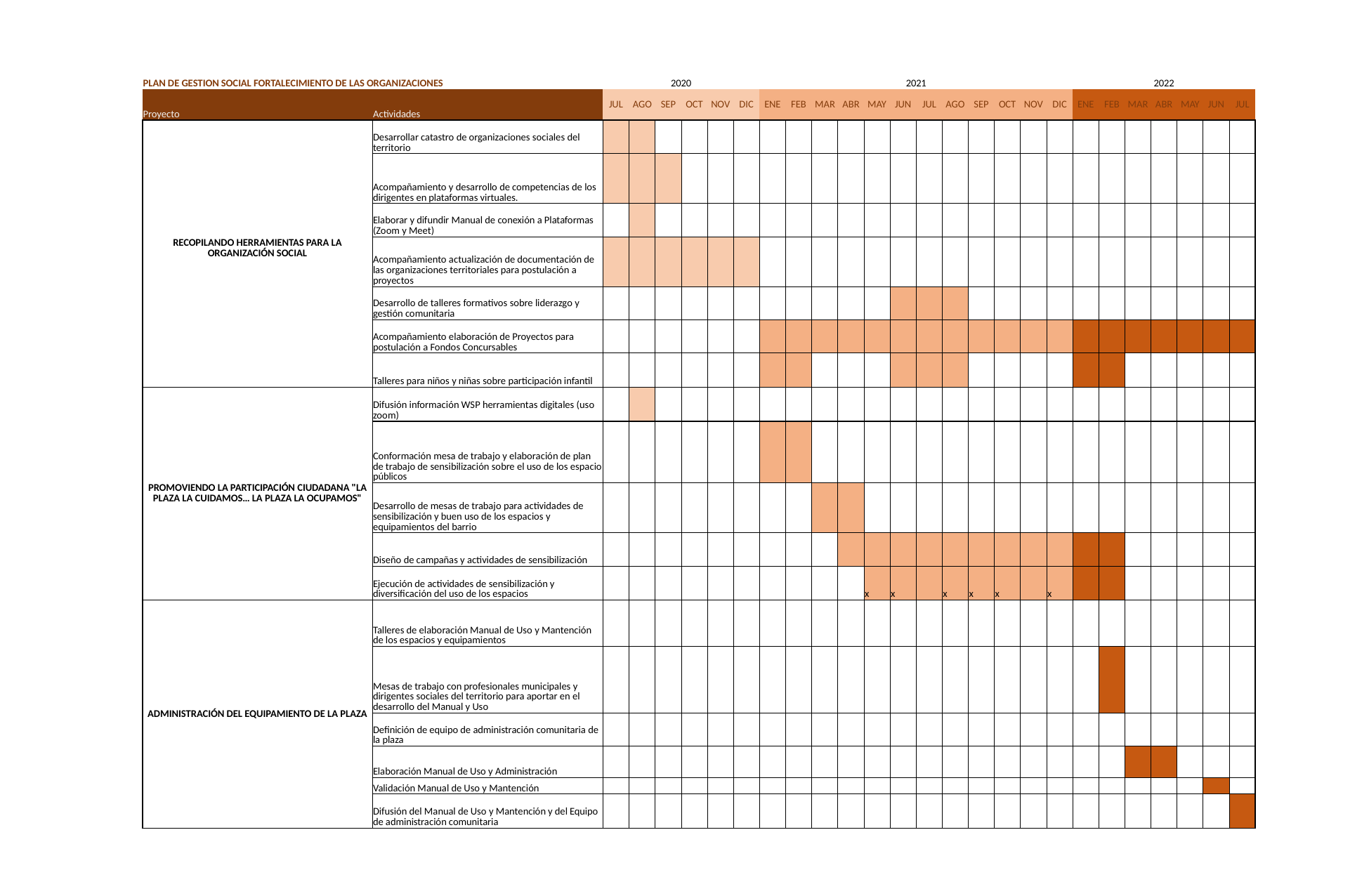

| PLAN DE GESTION SOCIAL FORTALECIMIENTO DE LAS ORGANIZACIONES |  | 2020 |  |  |  |  |  | 2021 |  |  |  |  |  |  |  |  |  |  |  | 2022 |  |  |  |  |  |  |
| --- | --- | --- | --- | --- | --- | --- | --- | --- | --- | --- | --- | --- | --- | --- | --- | --- | --- | --- | --- | --- | --- | --- | --- | --- | --- | --- |
| Proyecto | Actividades | JUL | AGO | SEP | OCT | NOV | DIC | ENE | FEB | MAR | ABR | MAY | JUN | JUL | AGO | SEP | OCT | NOV | DIC | ENE | FEB | MAR | ABR | MAY | JUN | JUL |
| RECOPILANDO HERRAMIENTAS PARA LA ORGANIZACIÓN SOCIAL | Desarrollar catastro de organizaciones sociales del territorio |  |  |  |  |  |  |  |  |  |  |  |  |  |  |  |  |  |  |  |  |  |  |  |  |  |
|  | Acompañamiento y desarrollo de competencias de los dirigentes en plataformas virtuales. |  |  |  |  |  |  |  |  |  |  |  |  |  |  |  |  |  |  |  |  |  |  |  |  |  |
|  | Elaborar y difundir Manual de conexión a Plataformas (Zoom y Meet) |  |  |  |  |  |  |  |  |  |  |  |  |  |  |  |  |  |  |  |  |  |  |  |  |  |
|  | Acompañamiento actualización de documentación de las organizaciones territoriales para postulación a proyectos |  |  |  |  |  |  |  |  |  |  |  |  |  |  |  |  |  |  |  |  |  |  |  |  |  |
|  | Desarrollo de talleres formativos sobre liderazgo y gestión comunitaria |  |  |  |  |  |  |  |  |  |  |  |  |  |  |  |  |  |  |  |  |  |  |  |  |  |
|  | Acompañamiento elaboración de Proyectos para postulación a Fondos Concursables |  |  |  |  |  |  |  |  |  |  |  |  |  |  |  |  |  |  |  |  |  |  |  |  |  |
|  | Talleres para niños y niñas sobre participación infantil |  |  |  |  |  |  |  |  |  |  |  |  |  |  |  |  |  |  |  |  |  |  |  |  |  |
| PROMOVIENDO LA PARTICIPACIÓN CIUDADANA "LA PLAZA LA CUIDAMOS… LA PLAZA LA OCUPAMOS" | Difusión información WSP herramientas digitales (uso zoom) |  |  |  |  |  |  |  |  |  |  |  |  |  |  |  |  |  |  |  |  |  |  |  |  |  |
|  | Conformación mesa de trabajo y elaboración de plan de trabajo de sensibilización sobre el uso de los espacio públicos |  |  |  |  |  |  |  |  |  |  |  |  |  |  |  |  |  |  |  |  |  |  |  |  |  |
|  | Desarrollo de mesas de trabajo para actividades de sensibilización y buen uso de los espacios y equipamientos del barrio |  |  |  |  |  |  |  |  |  |  |  |  |  |  |  |  |  |  |  |  |  |  |  |  |  |
|  | Diseño de campañas y actividades de sensibilización |  |  |  |  |  |  |  |  |  |  |  |  |  |  |  |  |  |  |  |  |  |  |  |  |  |
|  | Ejecución de actividades de sensibilización y diversificación del uso de los espacios |  |  |  |  |  |  |  |  |  |  | x | x |  | x | x | x |  | x |  |  |  |  |  |  |  |
| ADMINISTRACIÓN DEL EQUIPAMIENTO DE LA PLAZA | Talleres de elaboración Manual de Uso y Mantención de los espacios y equipamientos |  |  |  |  |  |  |  |  |  |  |  |  |  |  |  |  |  |  |  |  |  |  |  |  |  |
|  | Mesas de trabajo con profesionales municipales y dirigentes sociales del territorio para aportar en el desarrollo del Manual y Uso |  |  |  |  |  |  |  |  |  |  |  |  |  |  |  |  |  |  |  |  |  |  |  |  |  |
|  | Definición de equipo de administración comunitaria de la plaza |  |  |  |  |  |  |  |  |  |  |  |  |  |  |  |  |  |  |  |  |  |  |  |  |  |
|  | Elaboración Manual de Uso y Administración |  |  |  |  |  |  |  |  |  |  |  |  |  |  |  |  |  |  |  |  |  |  |  |  |  |
|  | Validación Manual de Uso y Mantención |  |  |  |  |  |  |  |  |  |  |  |  |  |  |  |  |  |  |  |  |  |  |  |  |  |
|  | Difusión del Manual de Uso y Mantención y del Equipo de administración comunitaria |  |  |  |  |  |  |  |  |  |  |  |  |  |  |  |  |  |  |  |  |  |  |  |  |  |